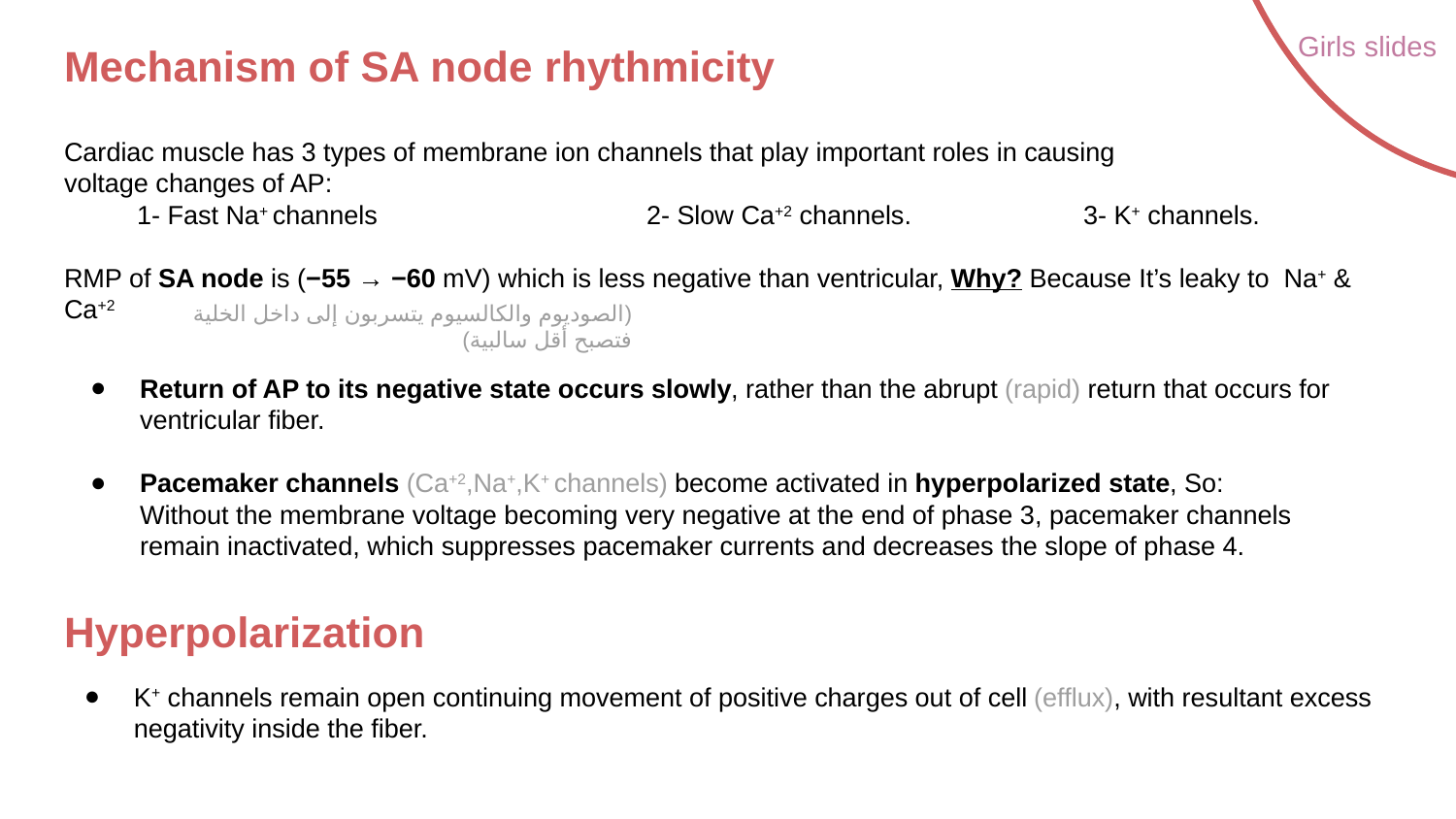

Girls slides
# Mechanism of SA node rhythmicity

Cardiac muscle has 3 types of membrane ion channels that play important roles in causing
voltage changes of AP:
1- Fast Na+ channels		2- Slow Ca+2 channels.		3- K+ channels.

RMP of SA node is (−55 → −60 mV) which is less negative than ventricular, Why? Because It’s leaky to  Na+ & Ca+2
(الصوديوم والكالسيوم يتسربون إلى داخل الخلية فتصبح أقل سالبية)
Return of AP to its negative state occurs slowly, rather than the abrupt (rapid) return that occurs for ventricular fiber.

Pacemaker channels (Ca+2,Na+,K+ channels) become activated in hyperpolarized state, So:
Without the membrane voltage becoming very negative at the end of phase 3, pacemaker channels remain inactivated, which suppresses pacemaker currents and decreases the slope of phase 4.
Hyperpolarization

K+ channels remain open continuing movement of positive charges out of cell (efflux), with resultant excess negativity inside the fiber.